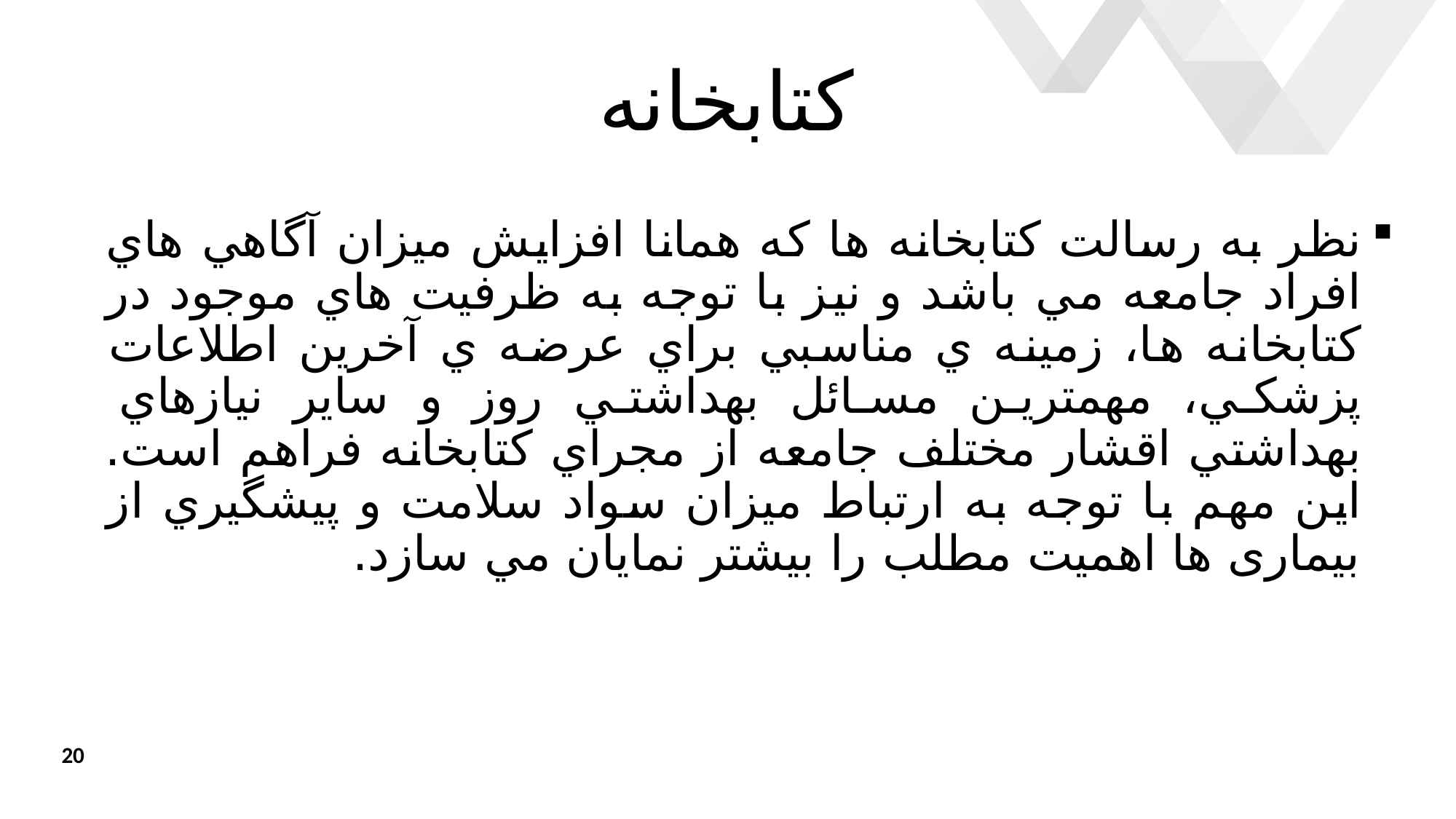

# کتابخانه
نظر به رسالت کتابخانه ها که همانا افزايش ميزان آگاهي هاي افراد جامعه مي باشد و نيز با توجه به ظرفيت هاي موجود در کتابخانه ها، زمينه ي مناسبي براي عرضه ي آخرين اطلاعات پزشکي، مهمترين مسائل بهداشتي روز و ساير نيازهاي بهداشتي اقشار مختلف جامعه از مجراي کتابخانه فراهم است. اين مهم با توجه به ارتباط ميزان سواد سلامت و پيشگيري از بيماری ها اهميت مطلب را بيشتر نمايان مي سازد.
20